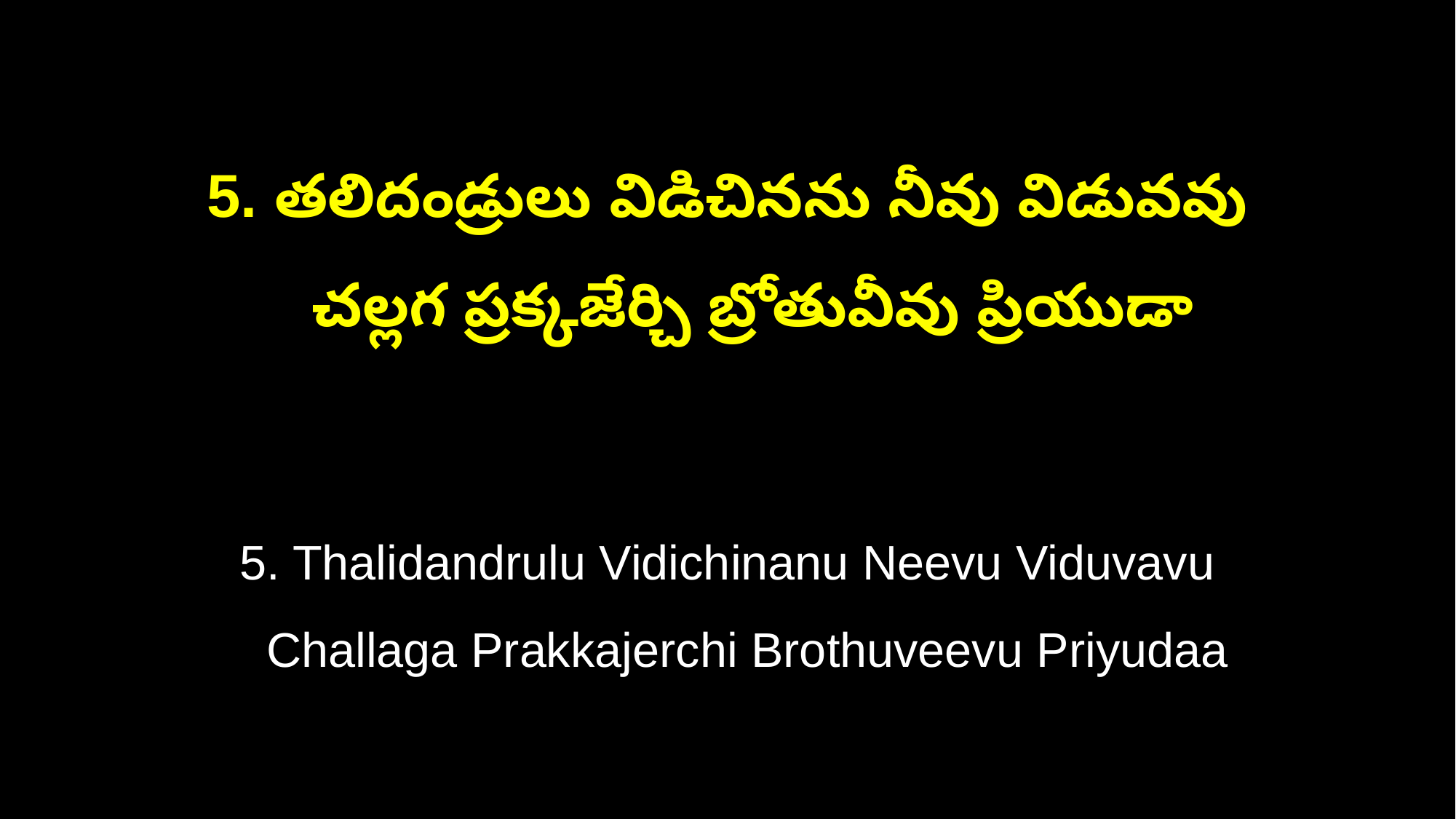

5. తలిదండ్రులు విడిచినను నీవు విడువవు
   చల్లగ ప్రక్కజేర్చి బ్రోతువీవు ప్రియుడా
5. Thalidandrulu Vidichinanu Neevu Viduvavu
   Challaga Prakkajerchi Brothuveevu Priyudaa